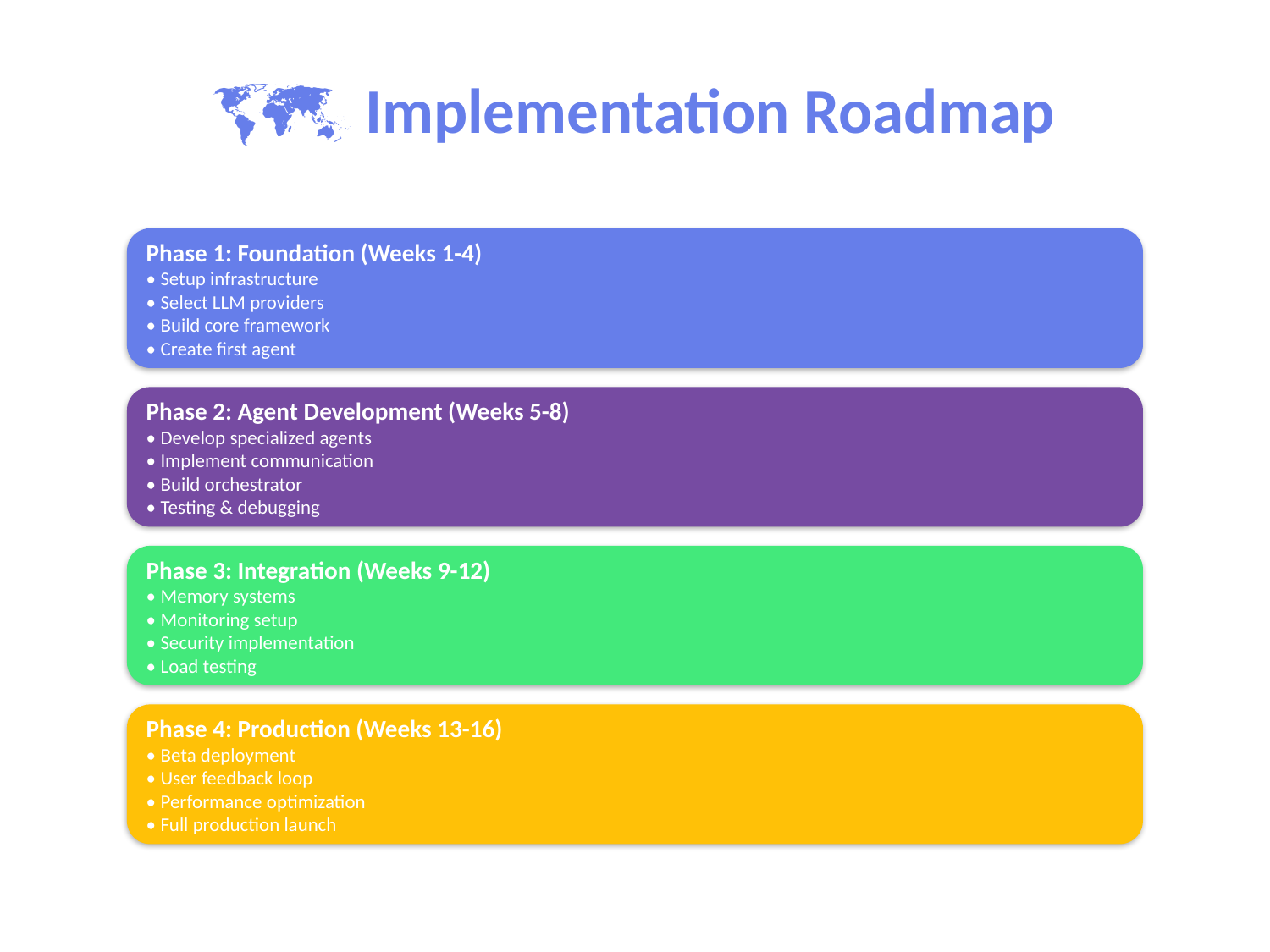

🗺️ Implementation Roadmap
Phase 1: Foundation (Weeks 1-4)
• Setup infrastructure
• Select LLM providers
• Build core framework
• Create first agent
Phase 2: Agent Development (Weeks 5-8)
• Develop specialized agents
• Implement communication
• Build orchestrator
• Testing & debugging
Phase 3: Integration (Weeks 9-12)
• Memory systems
• Monitoring setup
• Security implementation
• Load testing
Phase 4: Production (Weeks 13-16)
• Beta deployment
• User feedback loop
• Performance optimization
• Full production launch